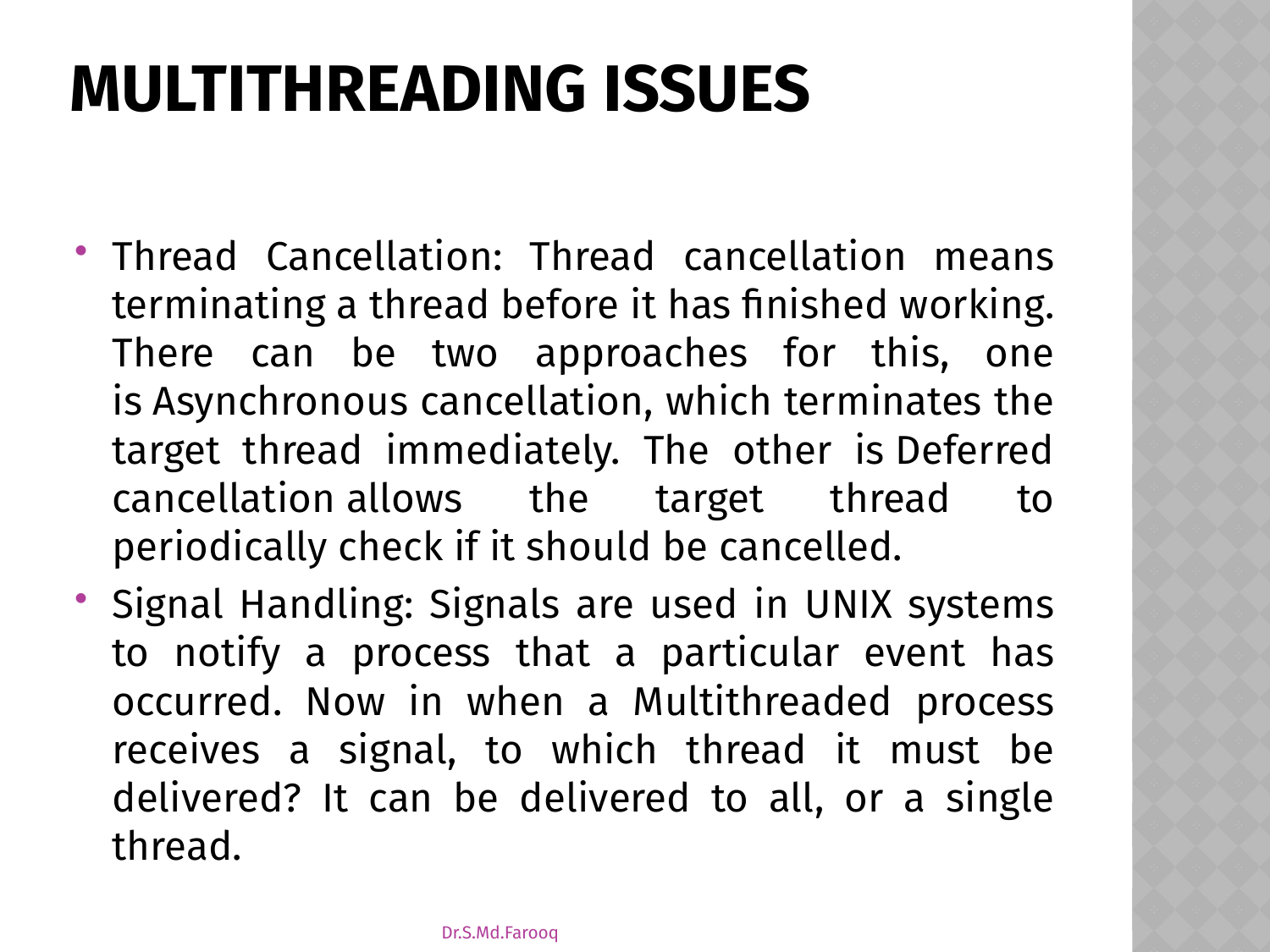

# Multithreading Issues
Thread Cancellation: Thread cancellation means terminating a thread before it has finished working. There can be two approaches for this, one is Asynchronous cancellation, which terminates the target thread immediately. The other is Deferred cancellation allows the target thread to periodically check if it should be cancelled.
Signal Handling: Signals are used in UNIX systems to notify a process that a particular event has occurred. Now in when a Multithreaded process receives a signal, to which thread it must be delivered? It can be delivered to all, or a single thread.

Dr.S.Md.Farooq